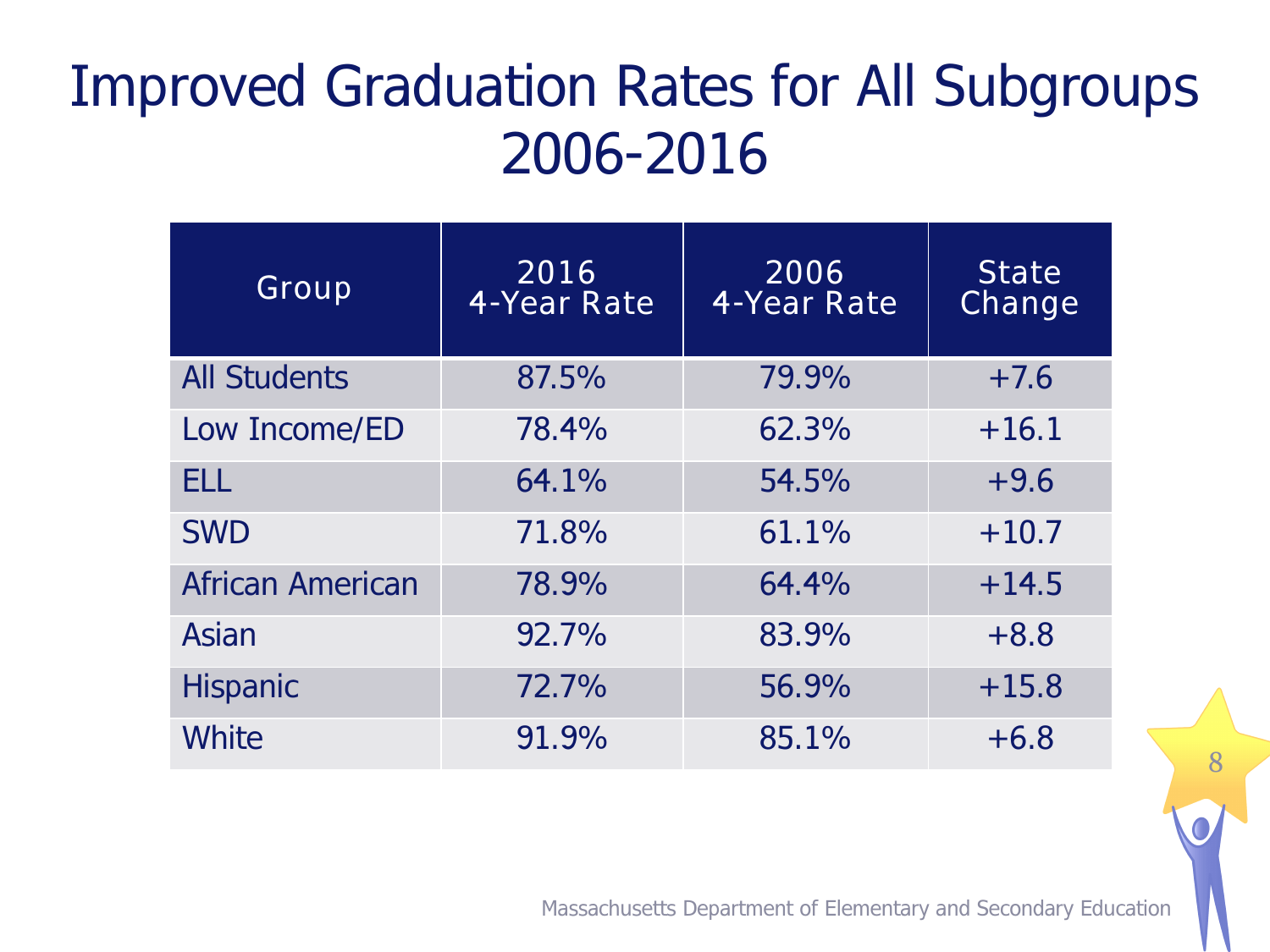

# Improved Graduation Rates for All Subgroups 2006-2016
| Group | 2016 4-Year Rate | 2006 4-Year Rate | State Change |
| --- | --- | --- | --- |
| All Students | 87.5% | 79.9% | +7.6 |
| Low Income/ED | 78.4% | 62.3% | +16.1 |
| ELL | 64.1% | 54.5% | +9.6 |
| SWD | 71.8% | 61.1% | +10.7 |
| African American | 78.9% | 64.4% | +14.5 |
| Asian | 92.7% | 83.9% | +8.8 |
| Hispanic | 72.7% | 56.9% | +15.8 |
| White | 91.9% | 85.1% | +6.8 |
8
Massachusetts Department of Elementary and Secondary Education